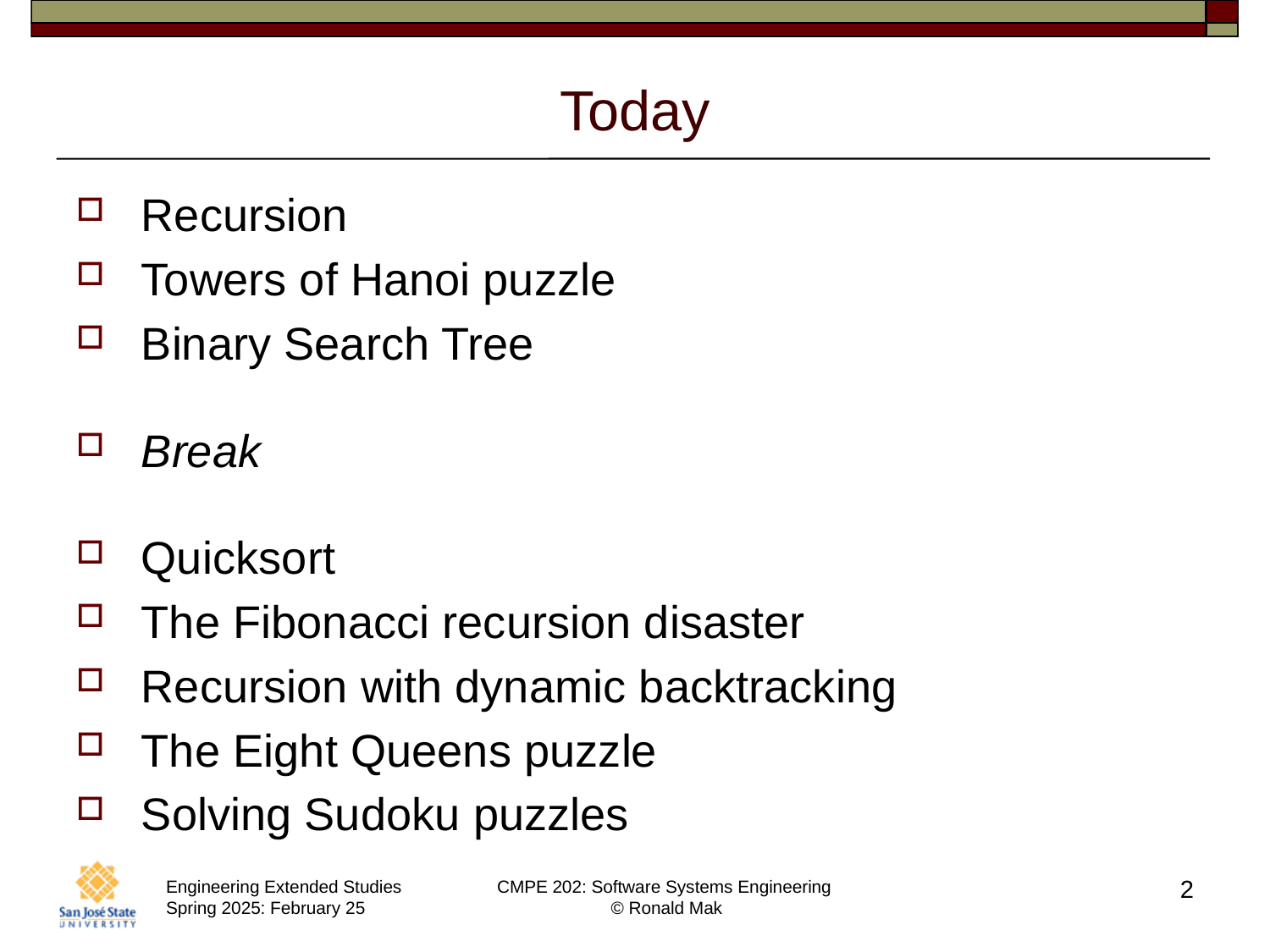

# Today
Recursion
Towers of Hanoi puzzle
Binary Search Tree

Break

Quicksort
The Fibonacci recursion disaster
Recursion with dynamic backtracking
The Eight Queens puzzle
Solving Sudoku puzzles
2